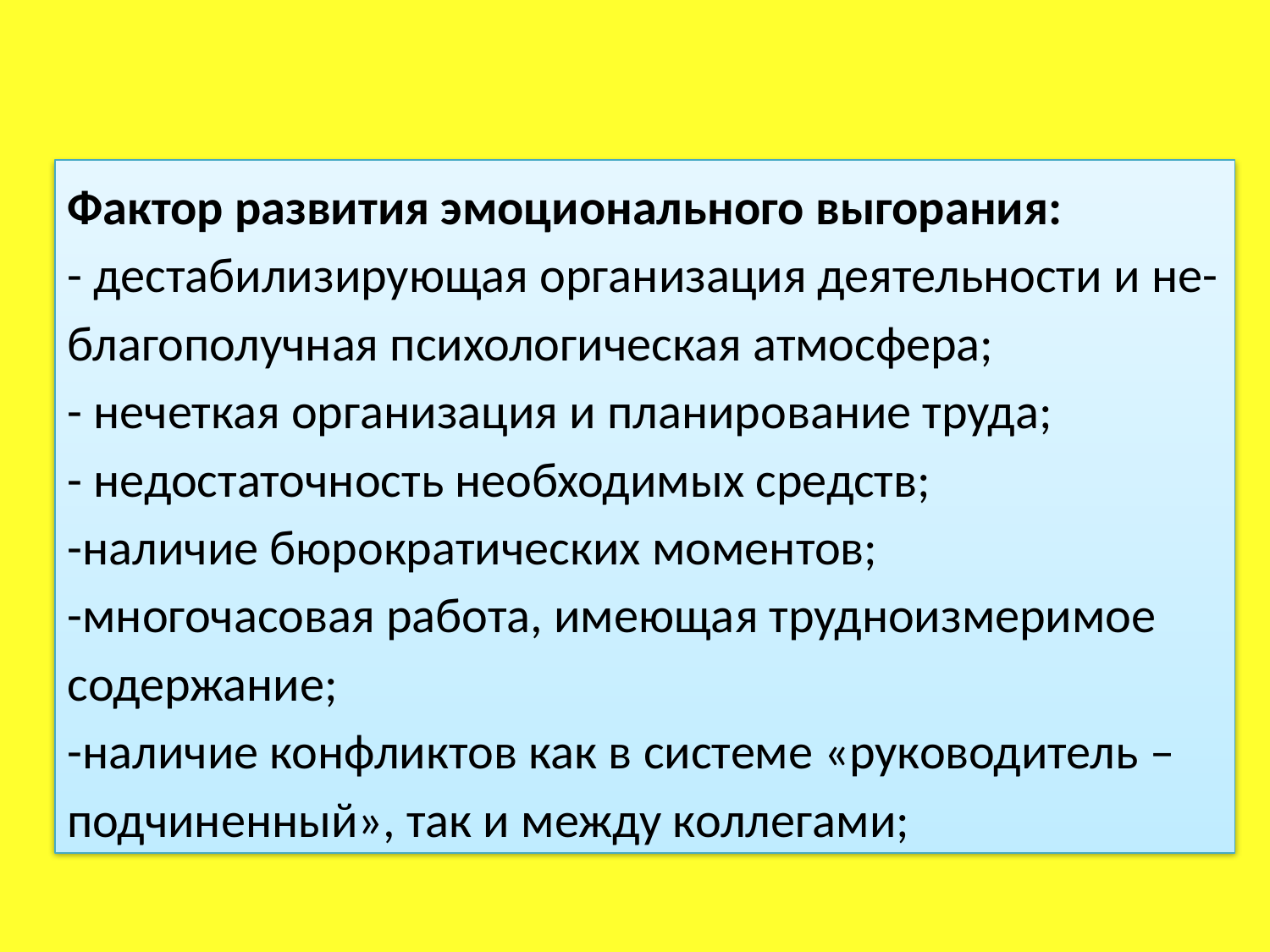

Фактор развития эмоционального выгорания:
- дестабилизирующая организация деятельности и не-
благополучная психологическая атмосфера;
- нечеткая организация и планирование труда;
- недостаточность необходимых средств;
-наличие бюрократических моментов;
-многочасовая работа, имеющая трудноизмеримое содержание;
-наличие конфликтов как в системе «руководитель – подчиненный», так и между коллегами;